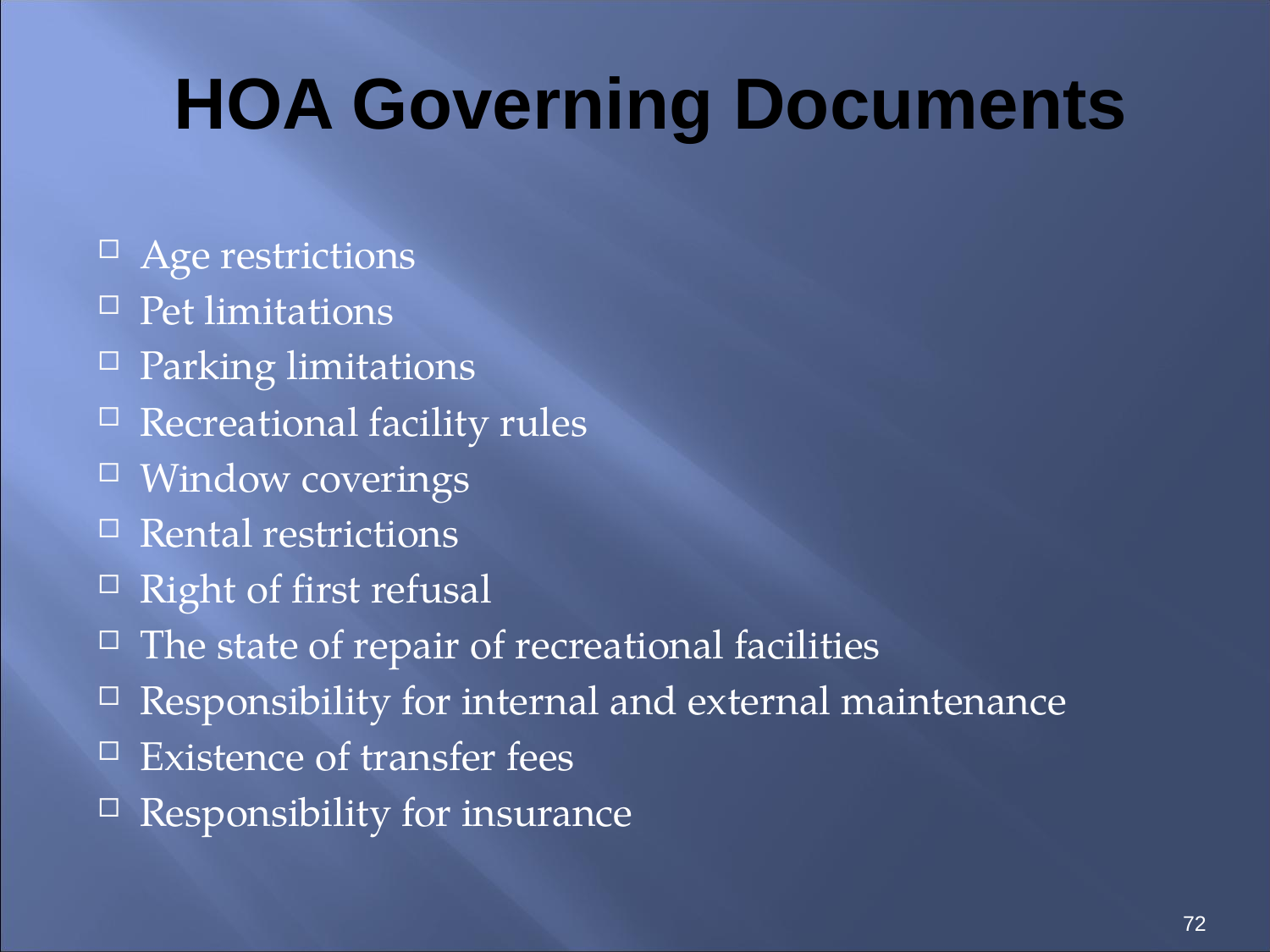

# HOA Governing Documents
Age restrictions
Pet limitations
Parking limitations
Recreational facility rules
Window coverings
Rental restrictions
Right of first refusal
The state of repair of recreational facilities
Responsibility for internal and external maintenance
Existence of transfer fees
Responsibility for insurance
72